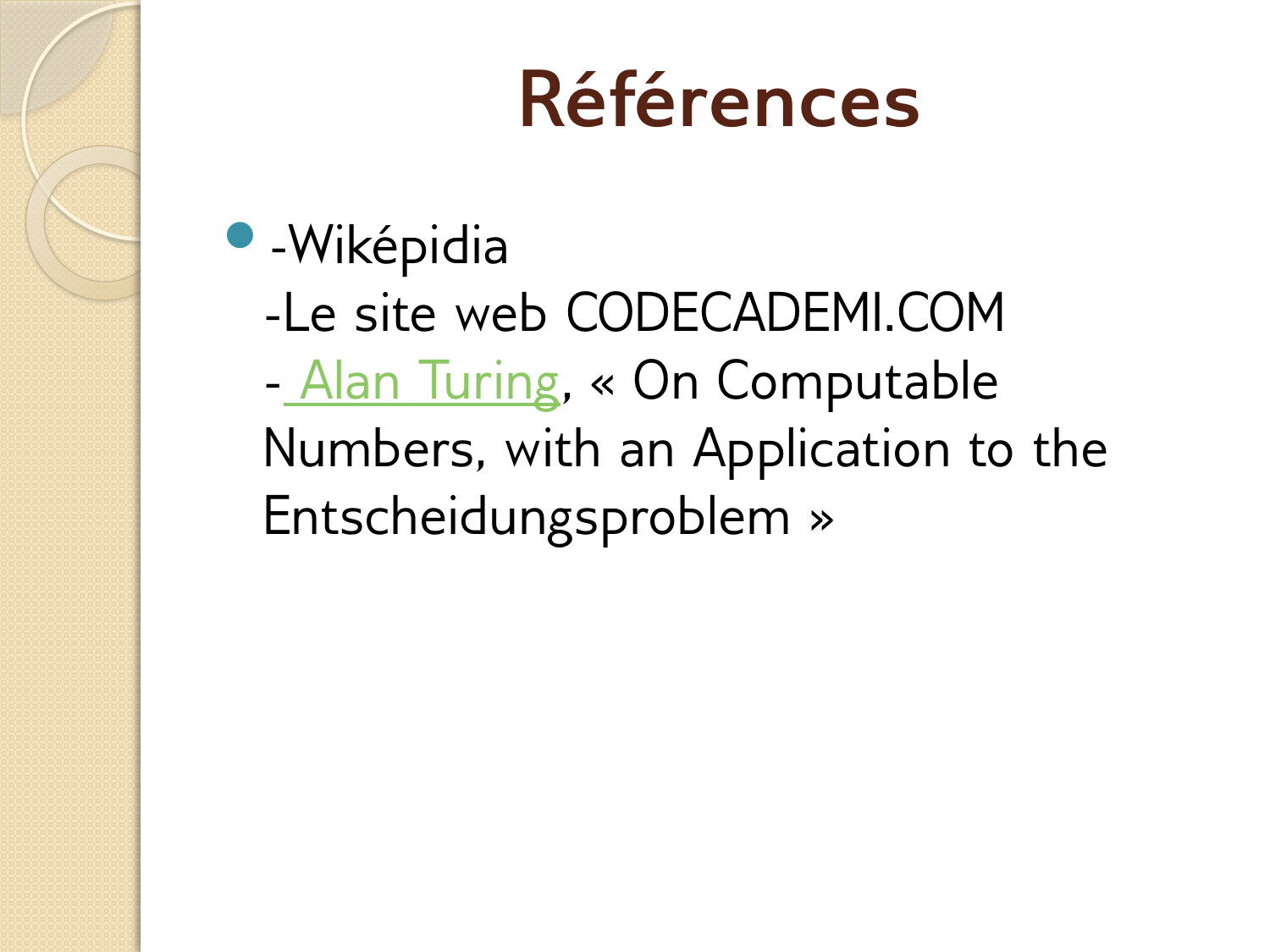

# Références
-Wiképidia
-Le site web CODECADEMI.COM
- Alan Turing, « On Computable Numbers, with an Application to the Entscheidungsproblem »